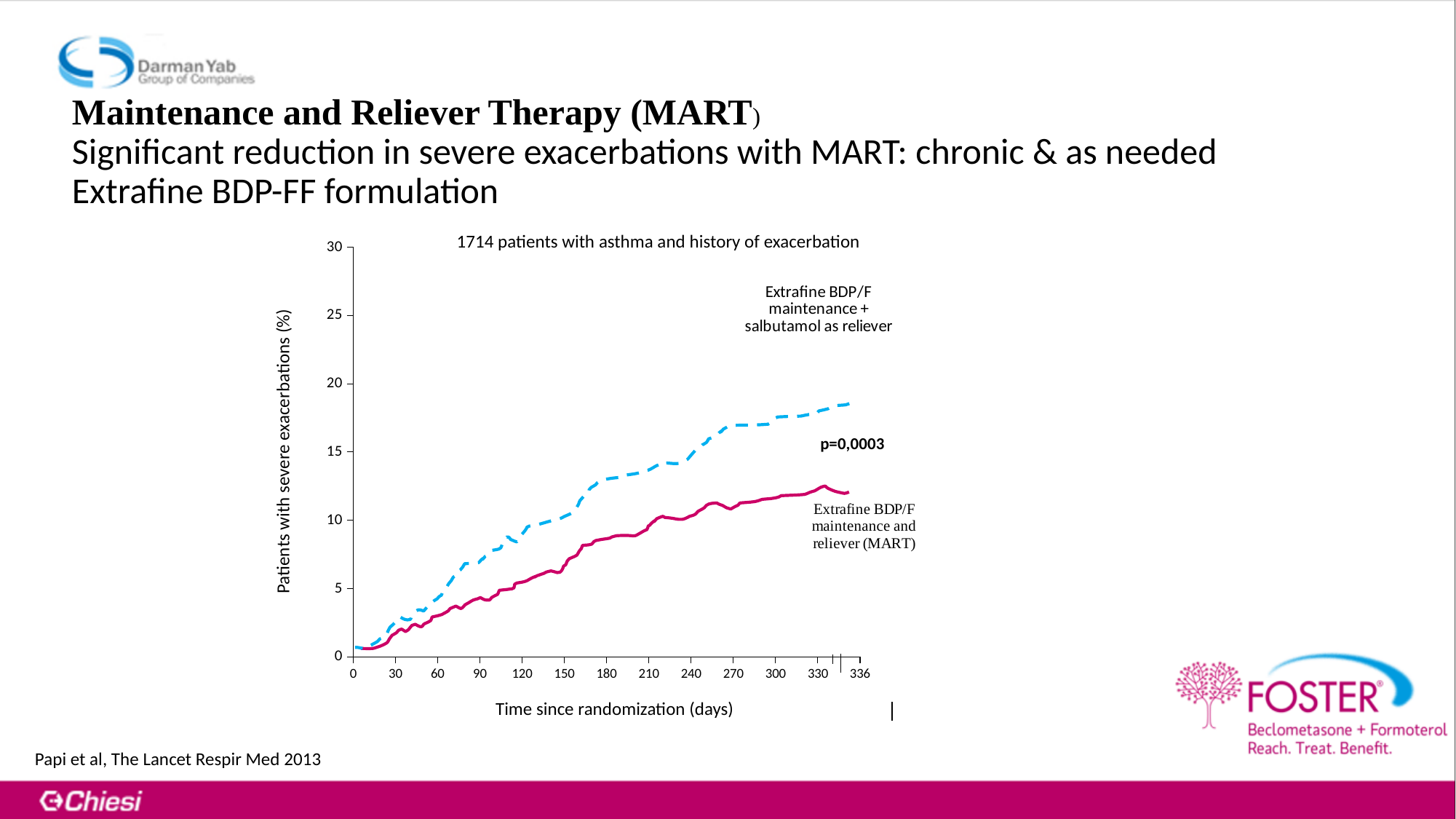

# Maintenance and Reliever Therapy (MART) Significant reduction in severe exacerbations with MART: chronic & as needed Extrafine BDP-FF formulation
Patients with severe exacerbations (%)
1714 patients with asthma and history of exacerbation

### Chart

| Category | Extrafine BDP/F maintenance_x000d_+ salbutamol  as reliever_x000d__x000d_ | Extrafine BDP/F maintenance and reliever_x000d_(MART)_x000d_ |
|---|---|---|
| 0 | None | None |
| 30 | None | None |
| 60 | None | None |
| 90 | None | None |
| 120 | None | None |
| 150 | None | None |
| 180 | None | None |
| 210 | None | None |
| 240 | None | None |
| 270 | None | None |
| 300 | None | None |
| 330 | None | None |
| 336 | None | None |

p=0,0003

Time since randomization (days)
Papi et al, The Lancet Respir Med 2013